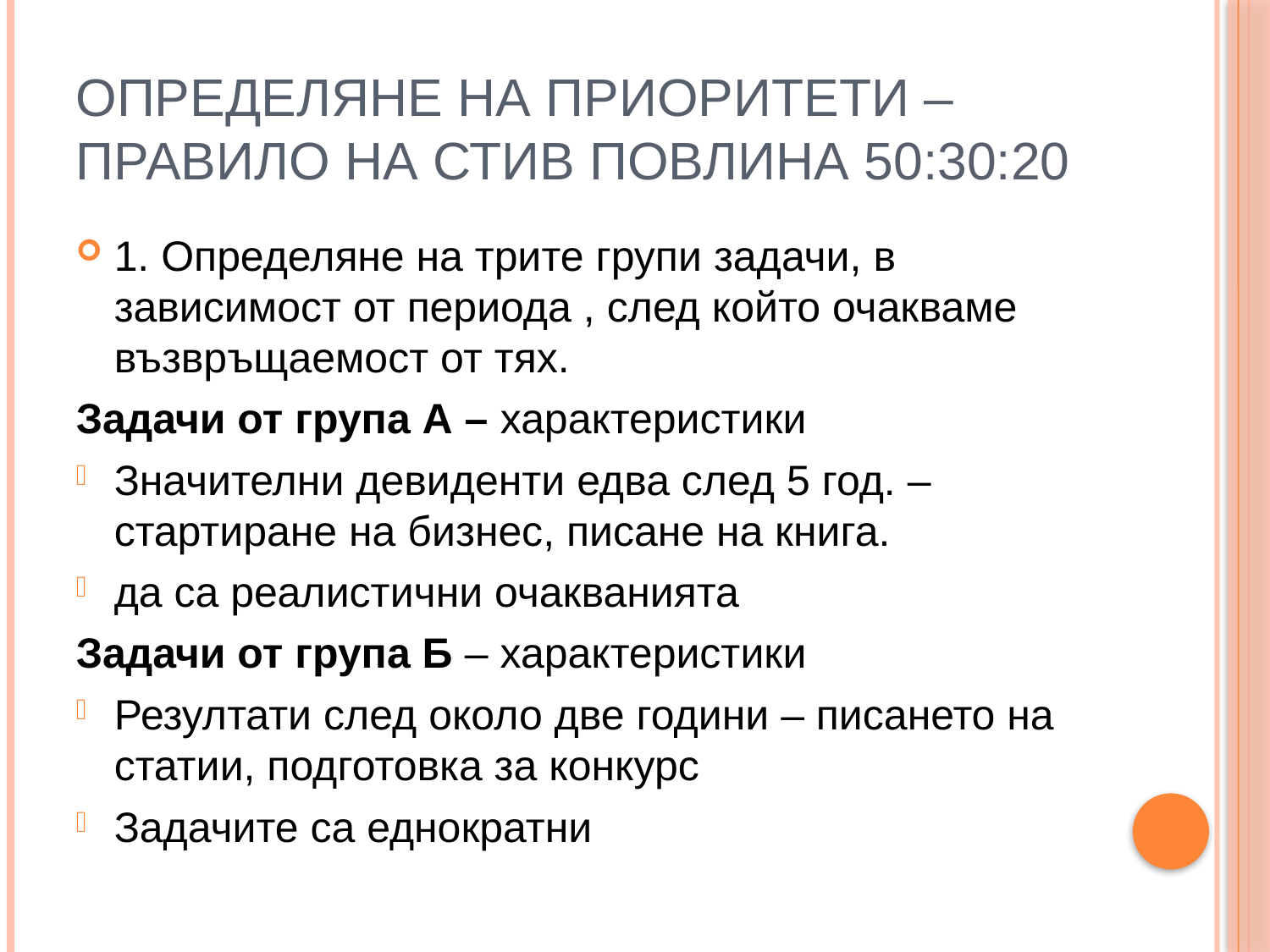

# Определяне на приоритети – правило на Стив Повлина 50:30:20
1. Определяне на трите групи задачи, в зависимост от периода , след който очакваме възвръщаемост от тях.
Задачи от група А – характеристики
Значителни девиденти едва след 5 год. – стартиране на бизнес, писане на книга.
да са реалистични очакванията
Задачи от група Б – характеристики
Резултати след около две години – писането на статии, подготовка за конкурс
Задачите са еднократни